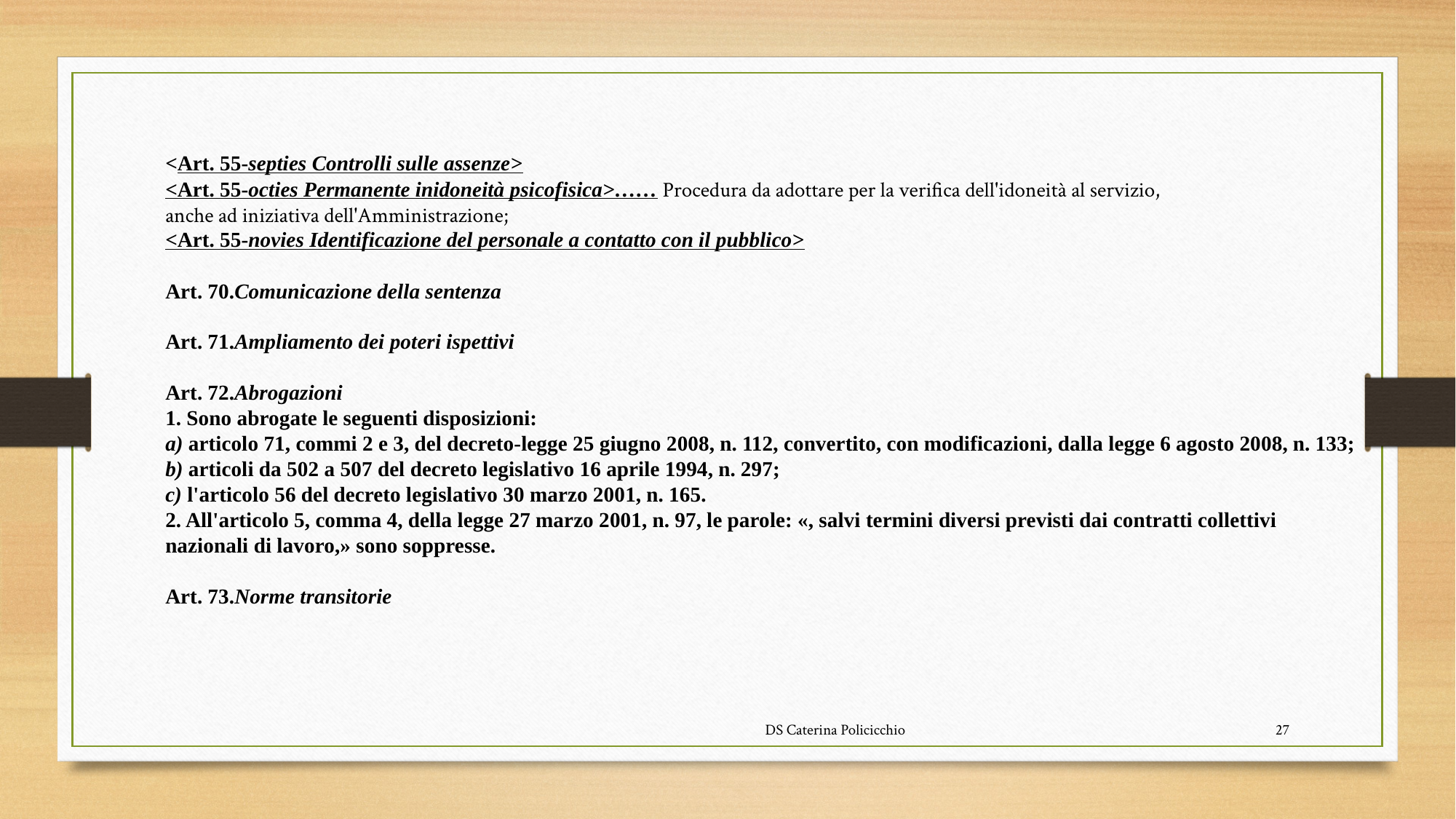

<Art. 55-septies Controlli sulle assenze>
<Art. 55-octies Permanente inidoneità psicofisica>…… Procedura da adottare per la verifica dell'idoneità al servizio,
anche ad iniziativa dell'Amministrazione;
<Art. 55-novies Identificazione del personale a contatto con il pubblico>

Art. 70.Comunicazione della sentenza

Art. 71.Ampliamento dei poteri ispettivi

Art. 72.Abrogazioni
1. Sono abrogate le seguenti disposizioni:
a) articolo 71, commi 2 e 3, del decreto-legge 25 giugno 2008, n. 112, convertito, con modificazioni, dalla legge 6 agosto 2008, n. 133;
b) articoli da 502 a 507 del decreto legislativo 16 aprile 1994, n. 297;
c) l'articolo 56 del decreto legislativo 30 marzo 2001, n. 165.
2. All'articolo 5, comma 4, della legge 27 marzo 2001, n. 97, le parole: «, salvi termini diversi previsti dai contratti collettivi
nazionali di lavoro,» sono soppresse.

Art. 73.Norme transitorie

                                                                                                                                                                              DS Caterina Policicchio
27